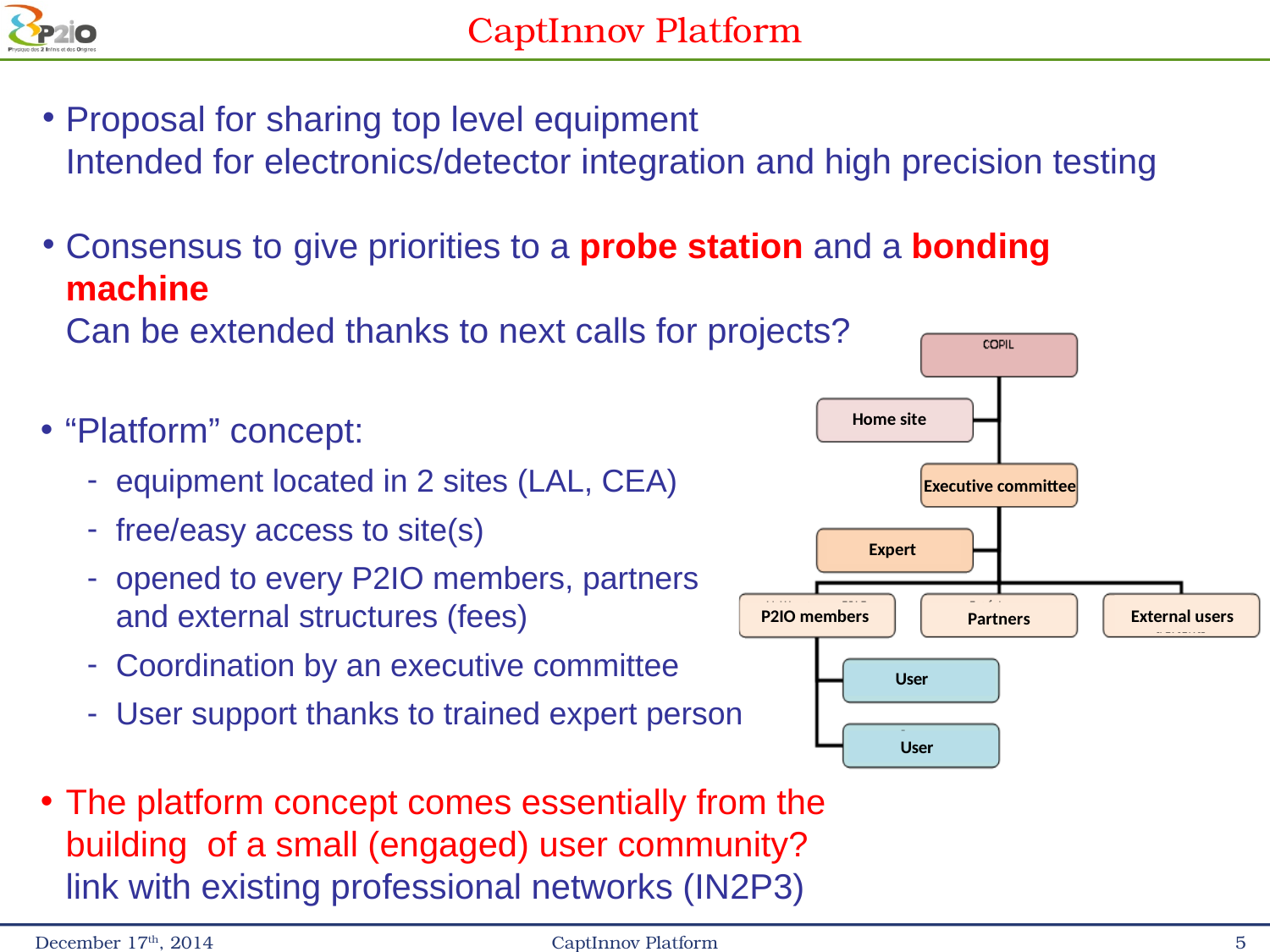

# CaptInnov Platform
Proposal for sharing top level equipment
Intended for electronics/detector integration and high precision testing

Consensus to give priorities to a probe station and a bonding machine
Can be extended thanks to next calls for projects?

“Platform” concept:
equipment located in 2 sites (LAL, CEA)
free/easy access to site(s)
opened to every P2IO members, partners
and external structures (fees)
Coordination by an executive committee
User support thanks to trained expert person

The platform concept comes essentially from the
building  of a small (engaged) user community?
link with existing professional networks (IN2P3)

Home site

Executive committee

Expert

P2IO members
External users
Partners

User

User
December 17th, 2014
CaptInnov Platform
5